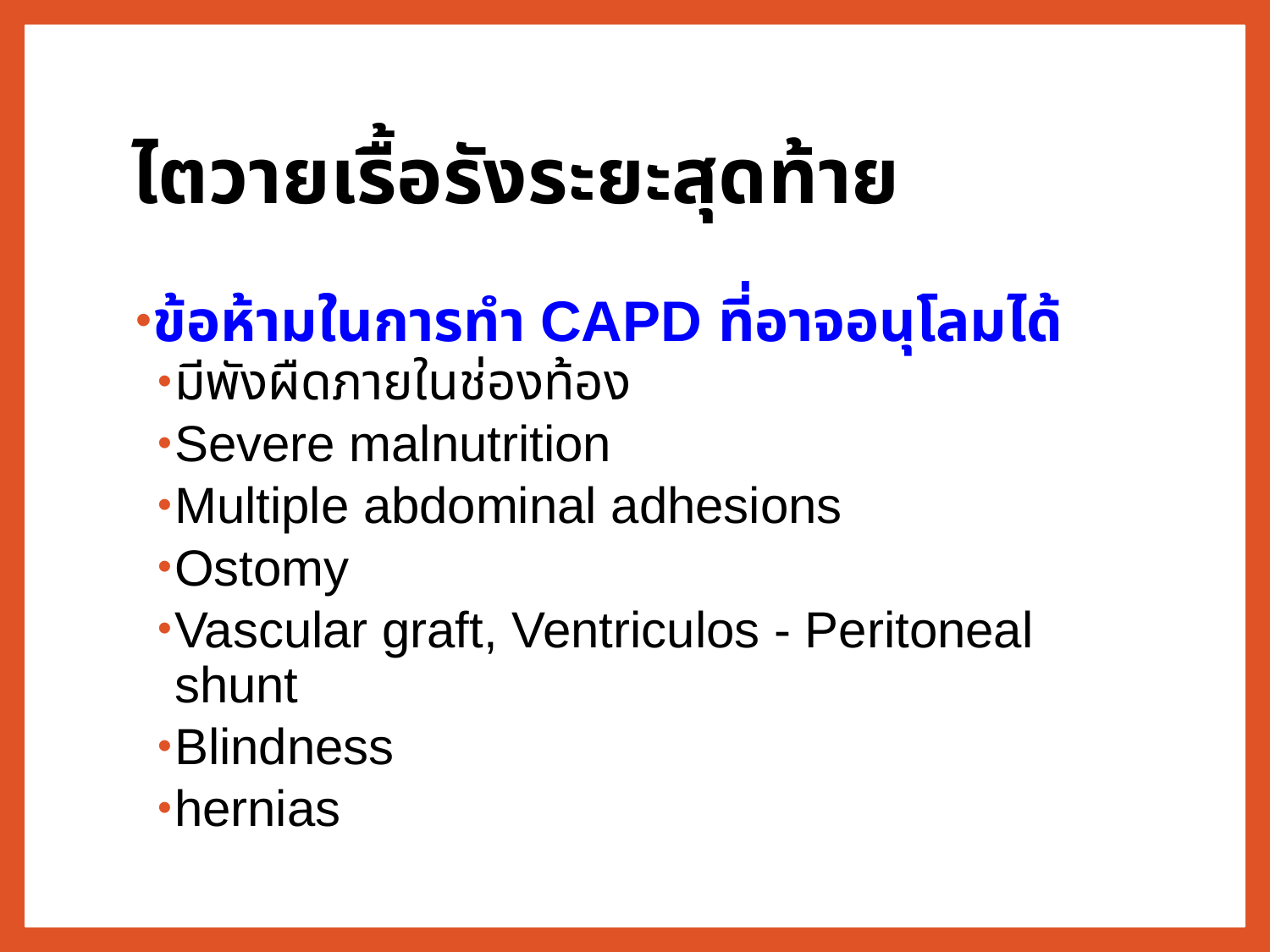

# ไตวายเรื้อรังระยะสุดท้าย
ข้อห้ามในการทำ CAPD ที่อาจอนุโลมได้
มีพังผืดภายในช่องท้อง
Severe malnutrition
Multiple abdominal adhesions
Ostomy
Vascular graft, Ventriculos - Peritoneal shunt
Blindness
hernias